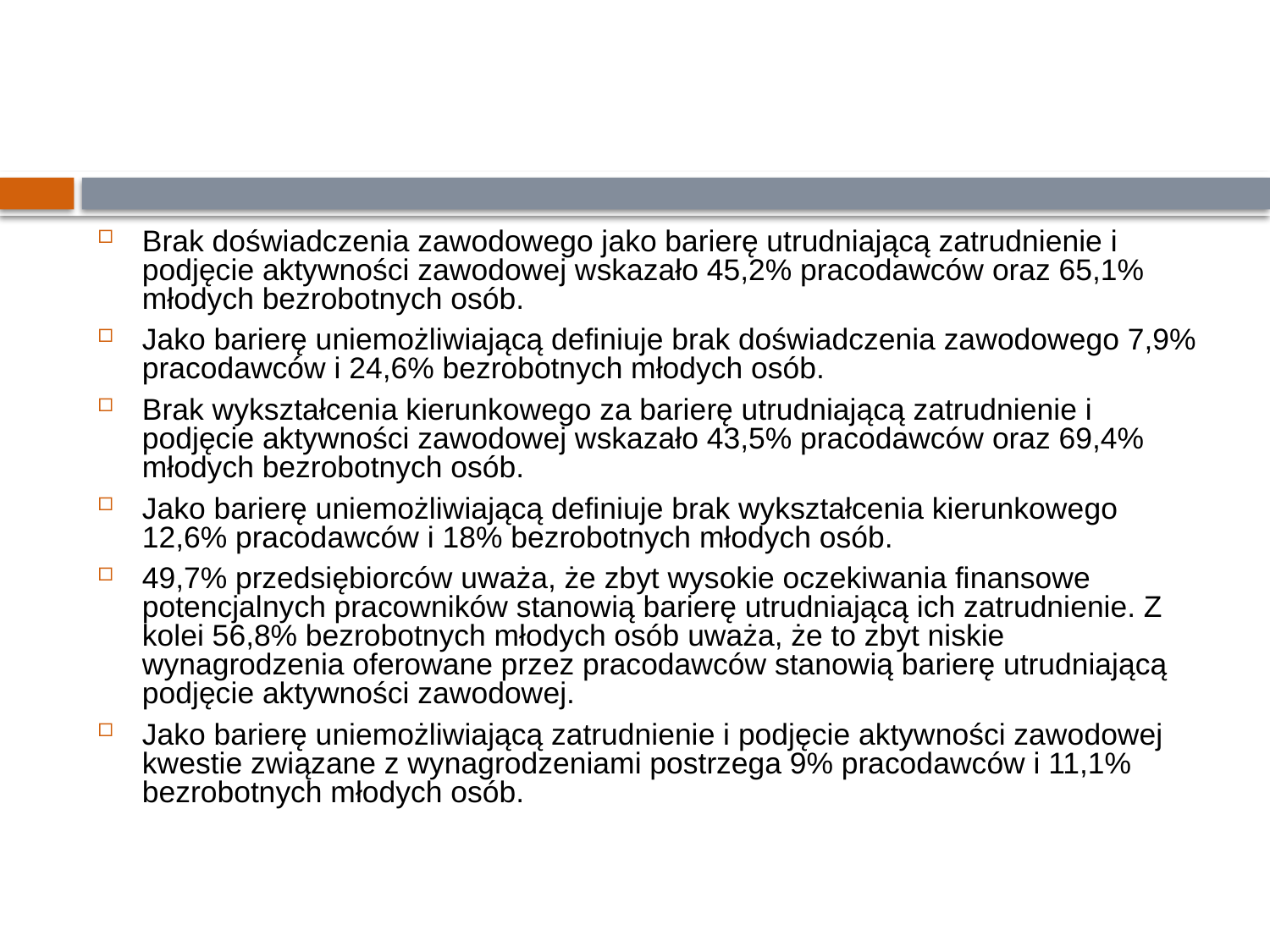

#
Brak doświadczenia zawodowego jako barierę utrudniającą zatrudnienie i podjęcie aktywności zawodowej wskazało 45,2% pracodawców oraz 65,1% młodych bezrobotnych osób.
Jako barierę uniemożliwiającą definiuje brak doświadczenia zawodowego 7,9% pracodawców i 24,6% bezrobotnych młodych osób.
Brak wykształcenia kierunkowego za barierę utrudniającą zatrudnienie i podjęcie aktywności zawodowej wskazało 43,5% pracodawców oraz 69,4% młodych bezrobotnych osób.
Jako barierę uniemożliwiającą definiuje brak wykształcenia kierunkowego 12,6% pracodawców i 18% bezrobotnych młodych osób.
49,7% przedsiębiorców uważa, że zbyt wysokie oczekiwania finansowe potencjalnych pracowników stanowią barierę utrudniającą ich zatrudnienie. Z kolei 56,8% bezrobotnych młodych osób uważa, że to zbyt niskie wynagrodzenia oferowane przez pracodawców stanowią barierę utrudniającą podjęcie aktywności zawodowej.
Jako barierę uniemożliwiającą zatrudnienie i podjęcie aktywności zawodowej kwestie związane z wynagrodzeniami postrzega 9% pracodawców i 11,1% bezrobotnych młodych osób.